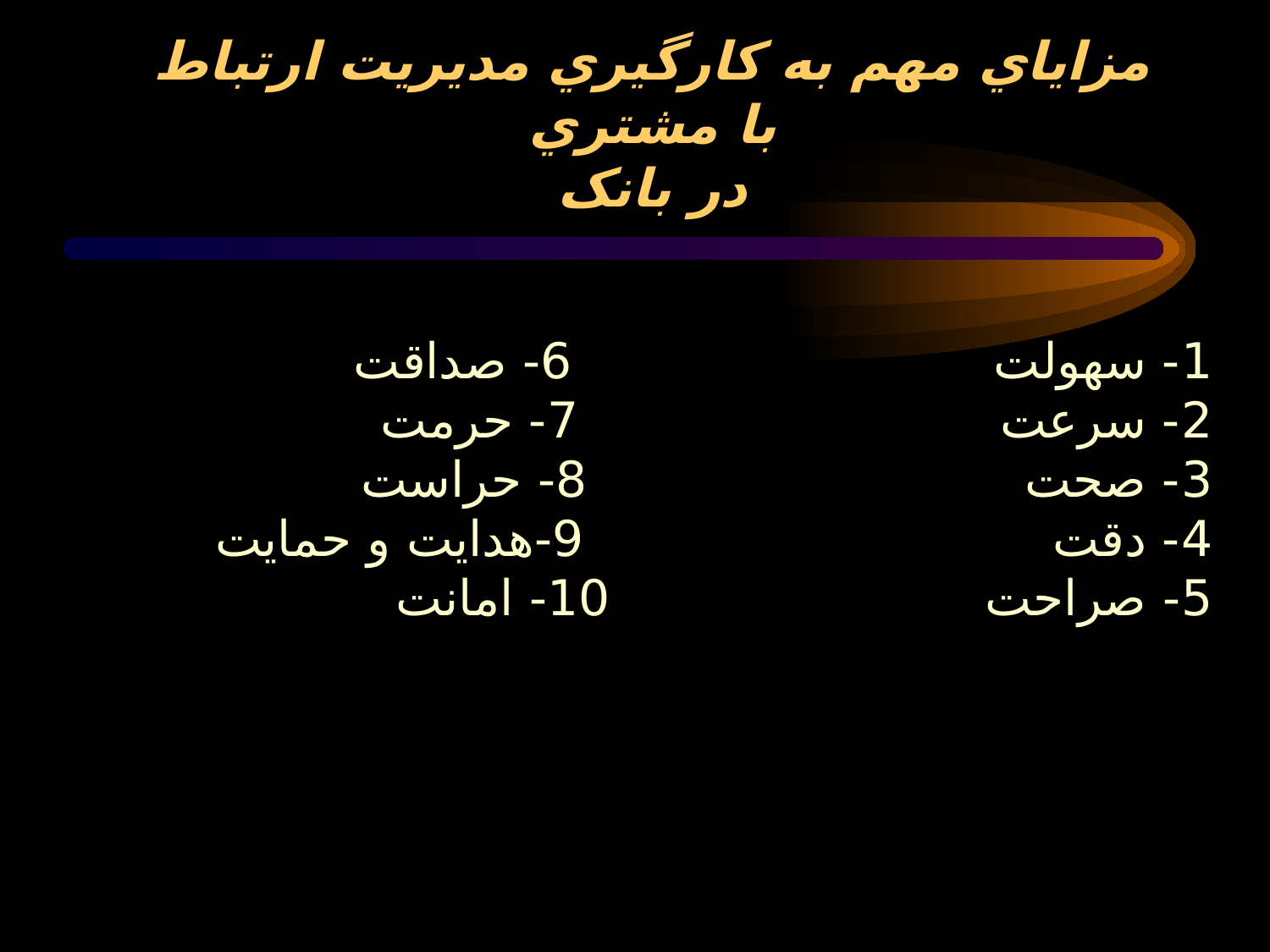

# مزایاي مهم به کارگیري مدیریت ارتباط با مشتري در بانک

1- سهولت                           6- صداقت
2- سرعت                           7- حرمت
3- صحت                            8- حراست
4- دقت                              9-هدایت و حمایت
5- صراحت                        10- امانت